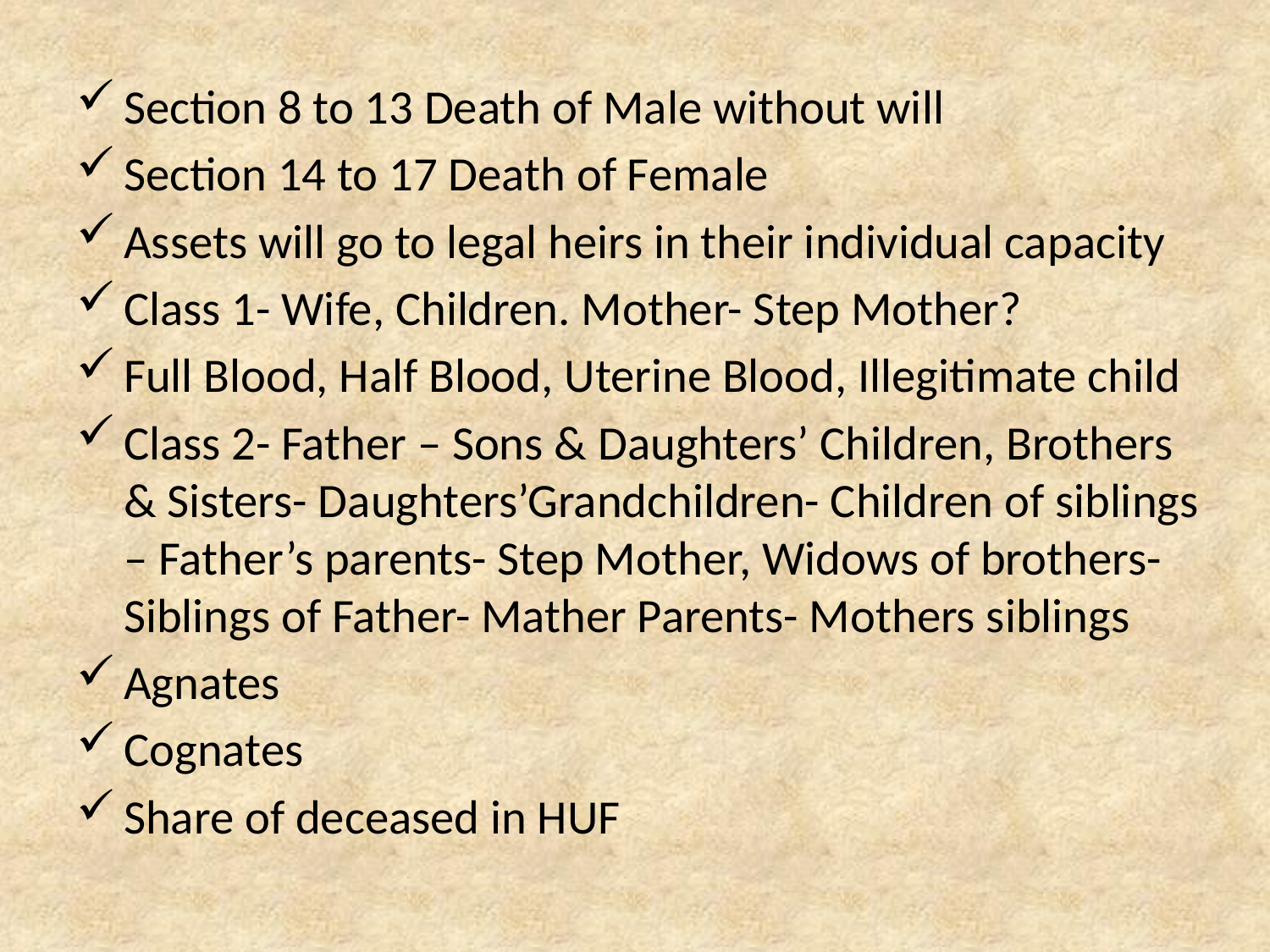

#
Section 8 to 13 Death of Male without will
Section 14 to 17 Death of Female
Assets will go to legal heirs in their individual capacity
Class 1- Wife, Children. Mother- Step Mother?
Full Blood, Half Blood, Uterine Blood, Illegitimate child
Class 2- Father – Sons & Daughters’ Children, Brothers & Sisters- Daughters’Grandchildren- Children of siblings – Father’s parents- Step Mother, Widows of brothers- Siblings of Father- Mather Parents- Mothers siblings
Agnates
Cognates
Share of deceased in HUF